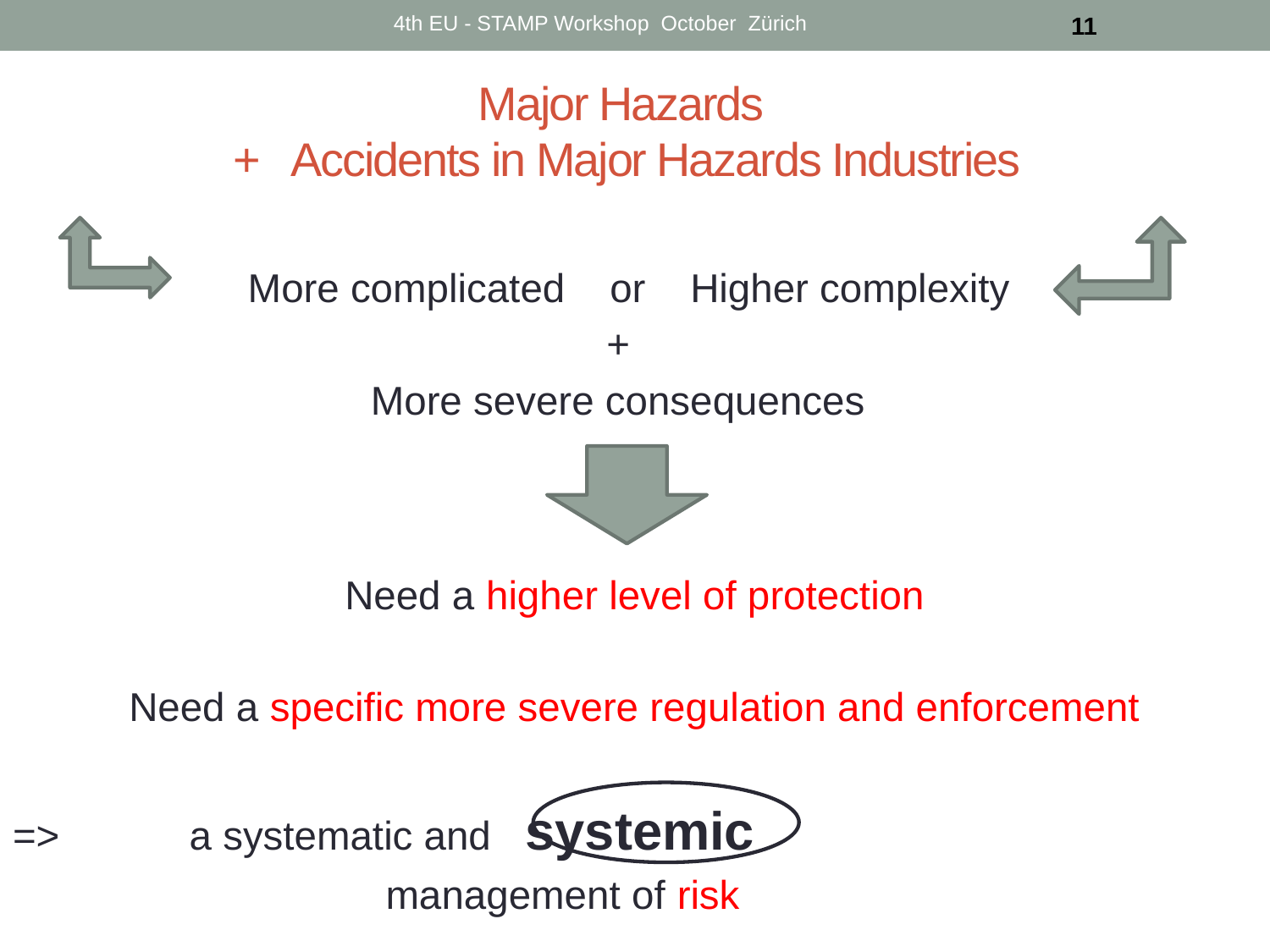

4th EU - STAMP Workshop  October  Zürich
11
# Major Hazards +   Accidents in Major Hazards Industries

More complicated    or    Higher complexity
+
More severe consequences

Need a higher level of protection

Need a specific more severe regulation and enforcement

=>	     a systematic and   systemic
			 management of risk